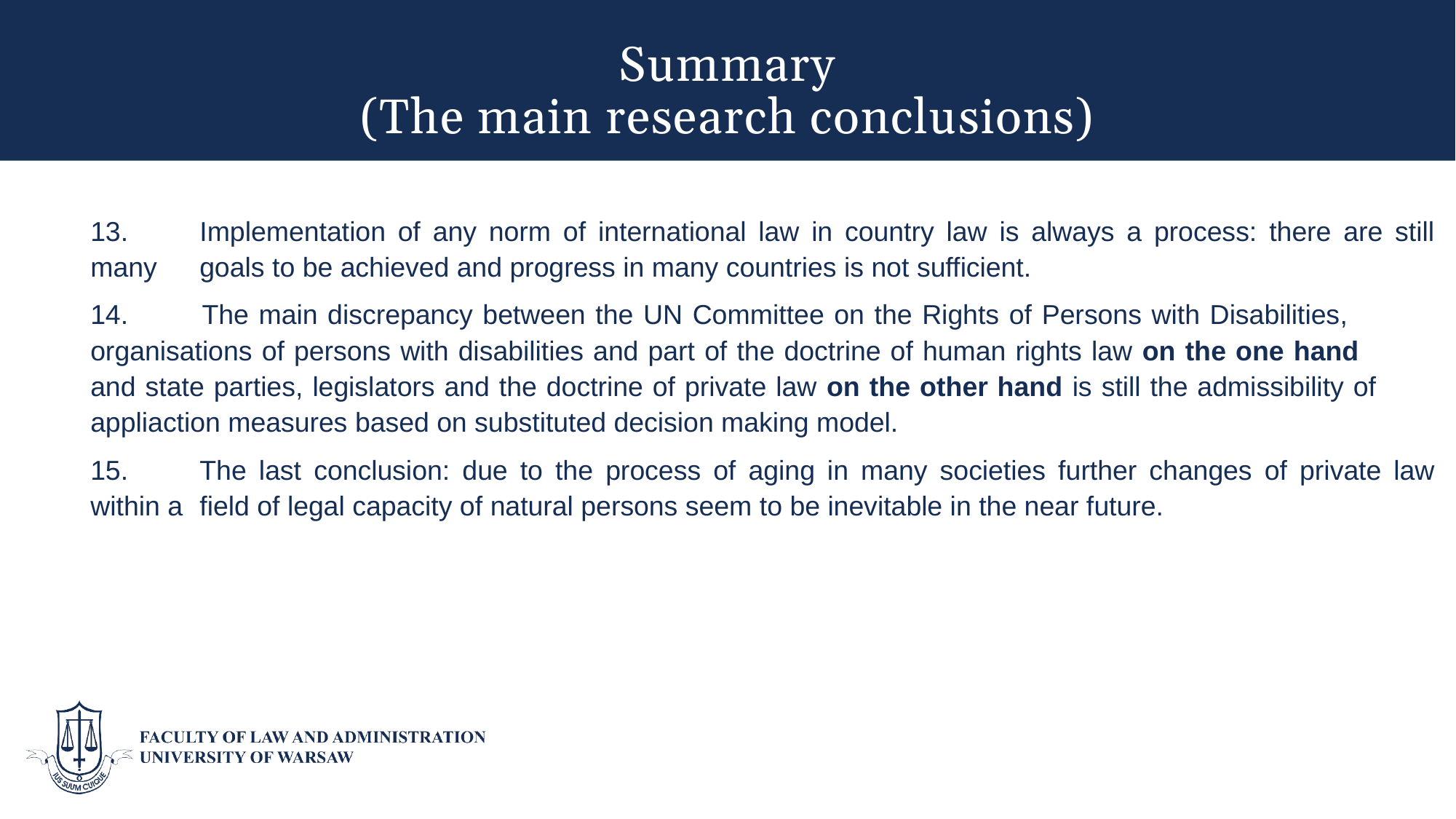

# Summary (The main research conclusions)

13.	Implementation of any norm of international law in country law is always a process: there are still many 	goals to be achieved and progress in many countries is not sufficient.
14. 	The main discrepancy between the UN Committee on the Rights of Persons with Disabilities, 	organisations of persons with disabilities and part of the doctrine of human rights law on the one hand 	and state parties, legislators and the doctrine of private law on the other hand is still the admissibility of 	appliaction measures based on substituted decision making model.
15.	The last conclusion: due to the process of aging in many societies further changes of private law within a 	field of legal capacity of natural persons seem to be inevitable in the near future.